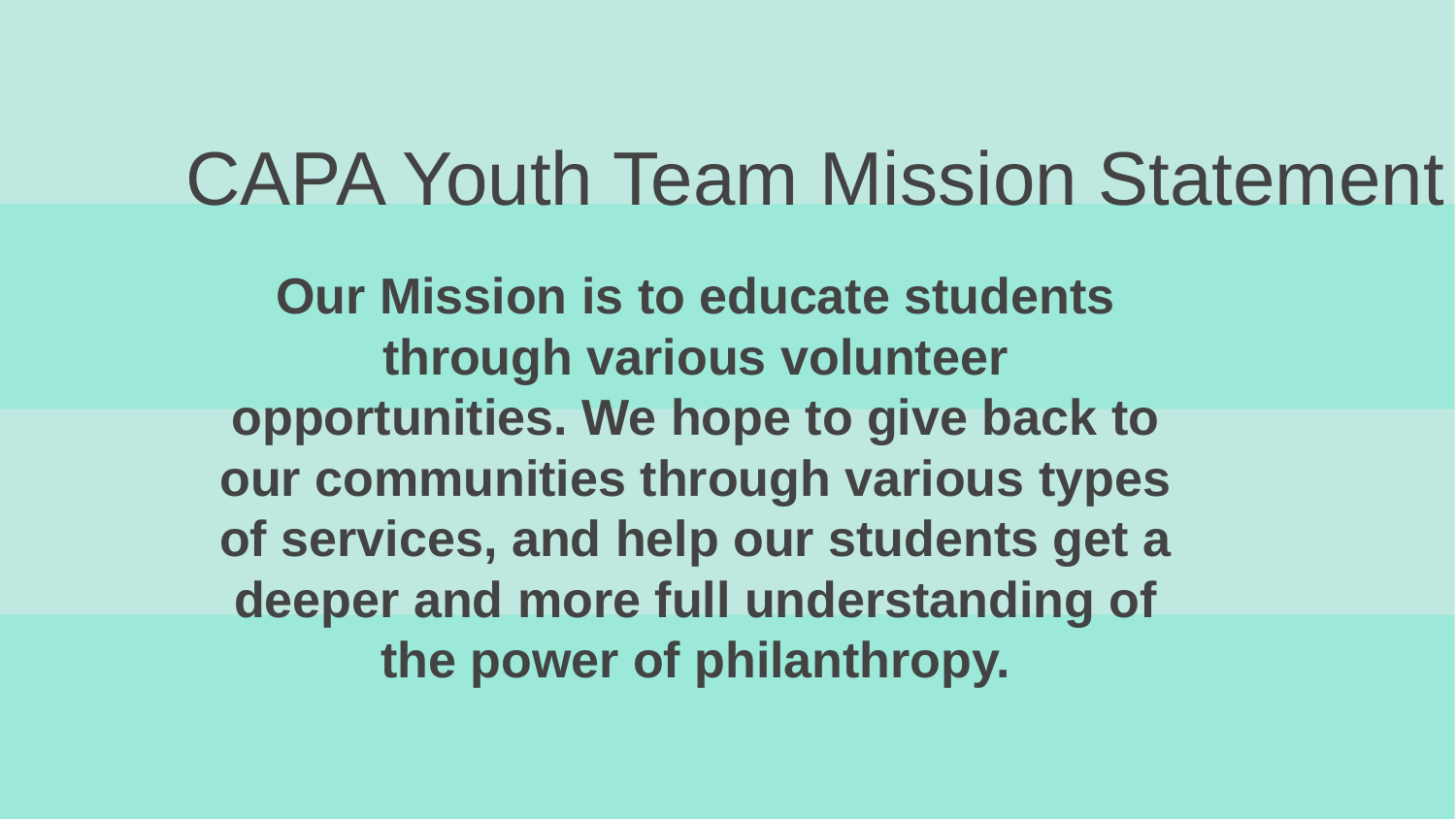

# CAPA Youth Team Mission Statement
Our Mission is to educate students through various volunteer opportunities. We hope to give back to our communities through various types of services, and help our students get a deeper and more full understanding of the power of philanthropy.